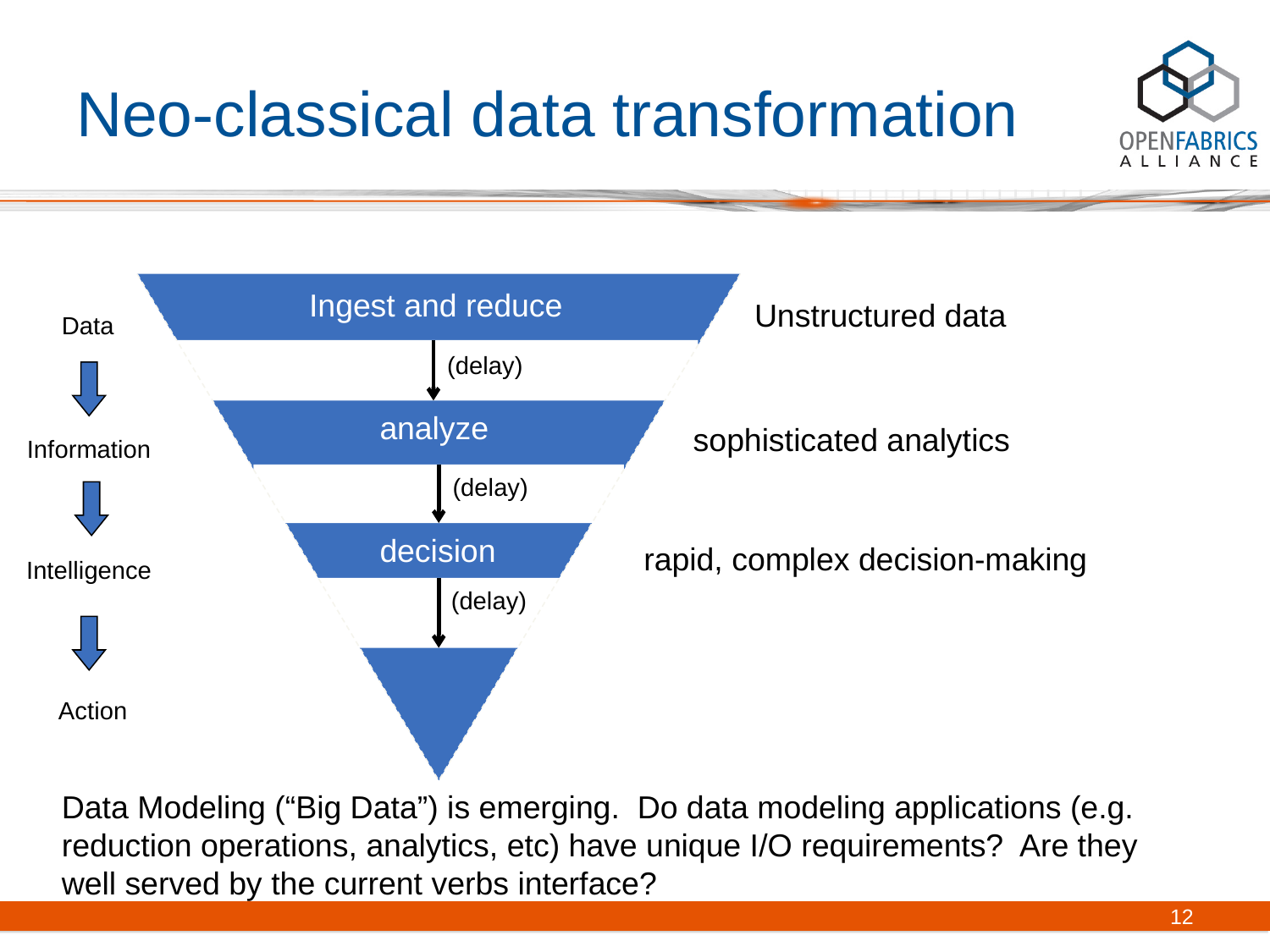

# Neo-classical data transformation

Data
Ingest and reduce
Unstructured data

(delay)

analyze
sophisticated analytics
Information

(delay)

Intelligence
decision
rapid, complex decision-making

(delay)

Action
Data Modeling (“Big Data”) is emerging.  Do data modeling applications (e.g. reduction operations, analytics, etc) have unique I/O requirements?  Are they well served by the current verbs interface?
12